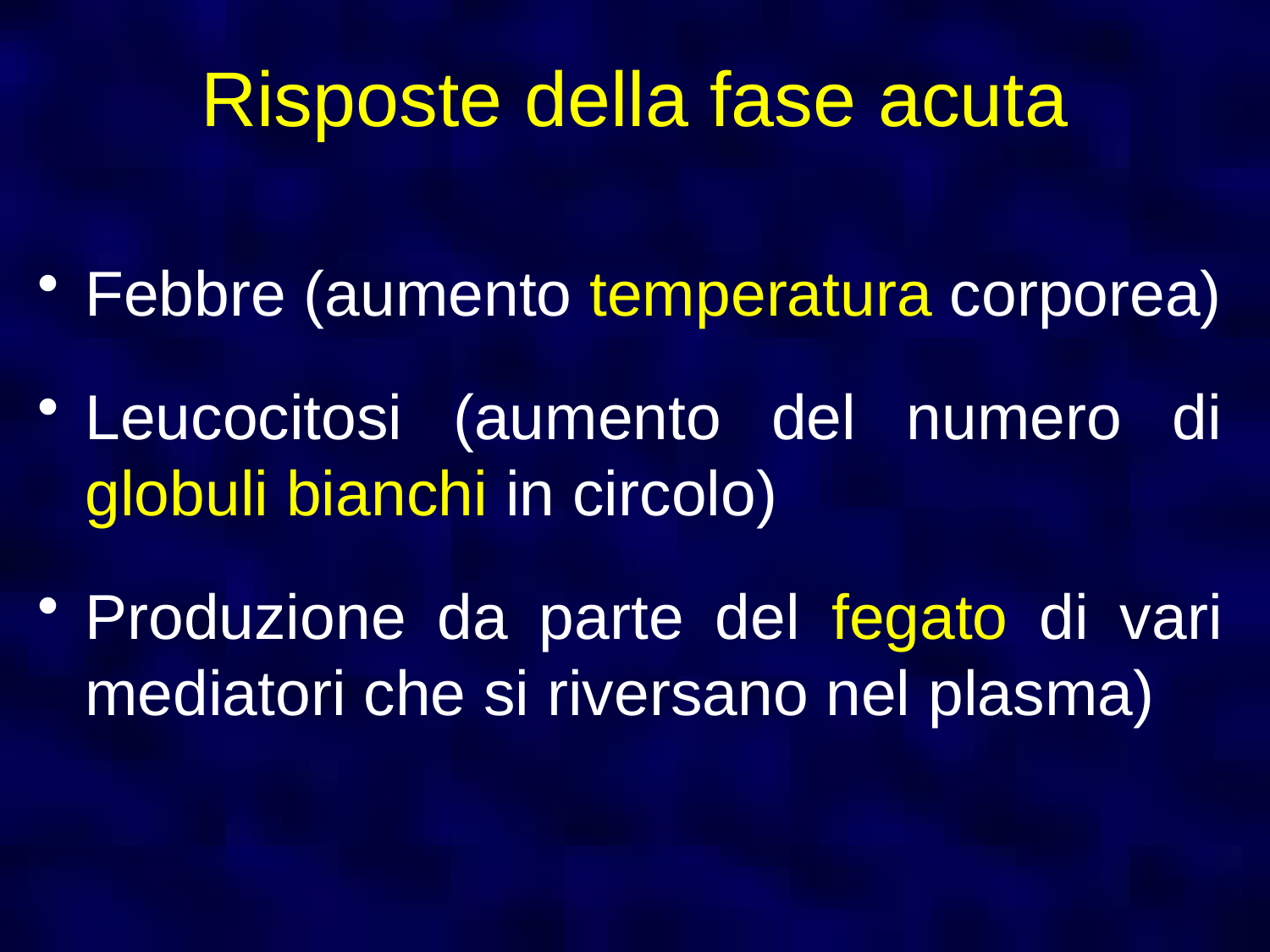

# Risposte della fase acuta
Febbre (aumento temperatura corporea)

Leucocitosi (aumento del numero di globuli bianchi in circolo)

Produzione da parte del fegato di vari mediatori che si riversano nel plasma)